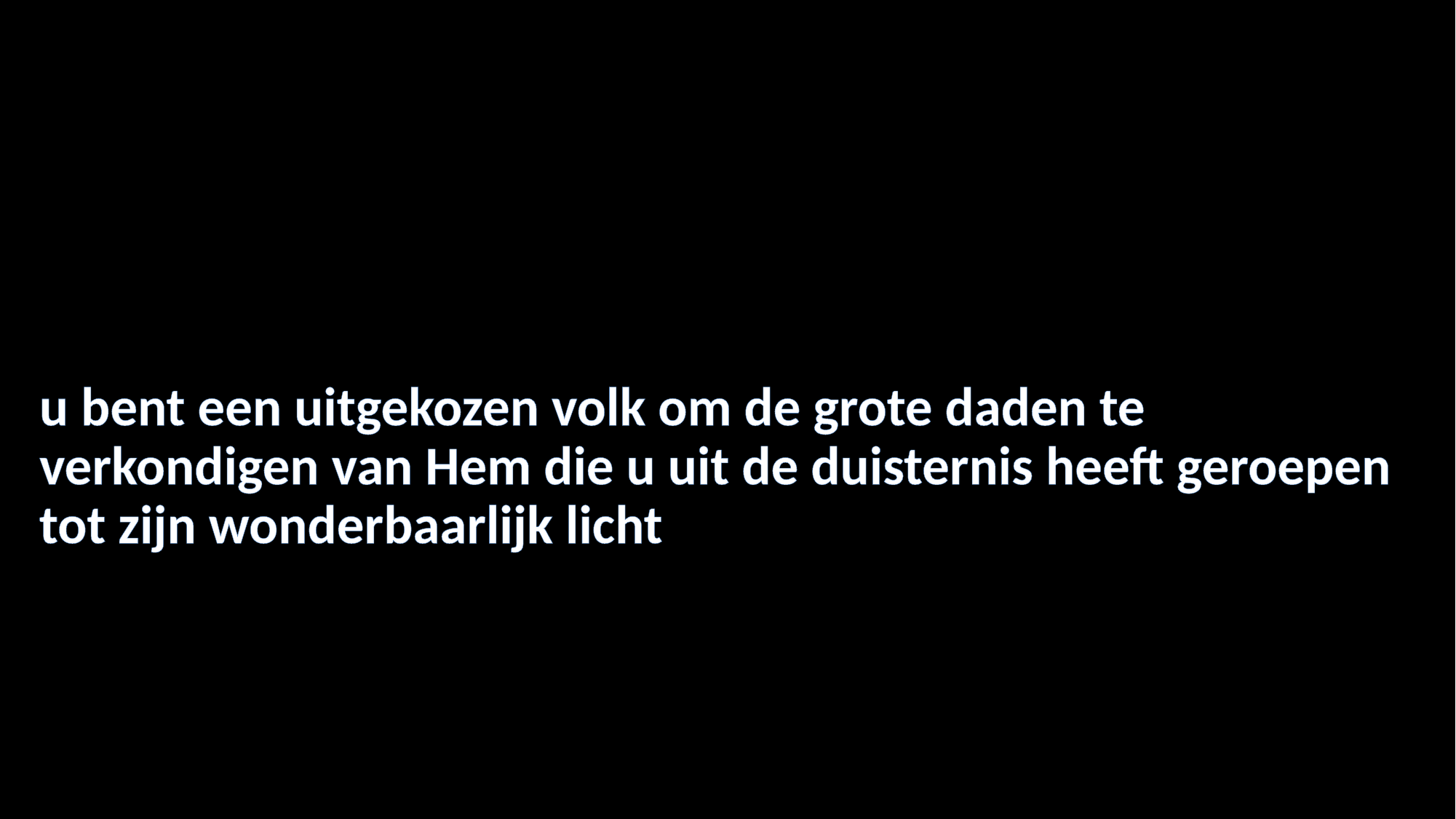

#

u bent een uitgekozen volk om de grote daden te verkondigen van Hem die u uit de duisternis heeft geroepen tot zijn wonderbaarlijk licht